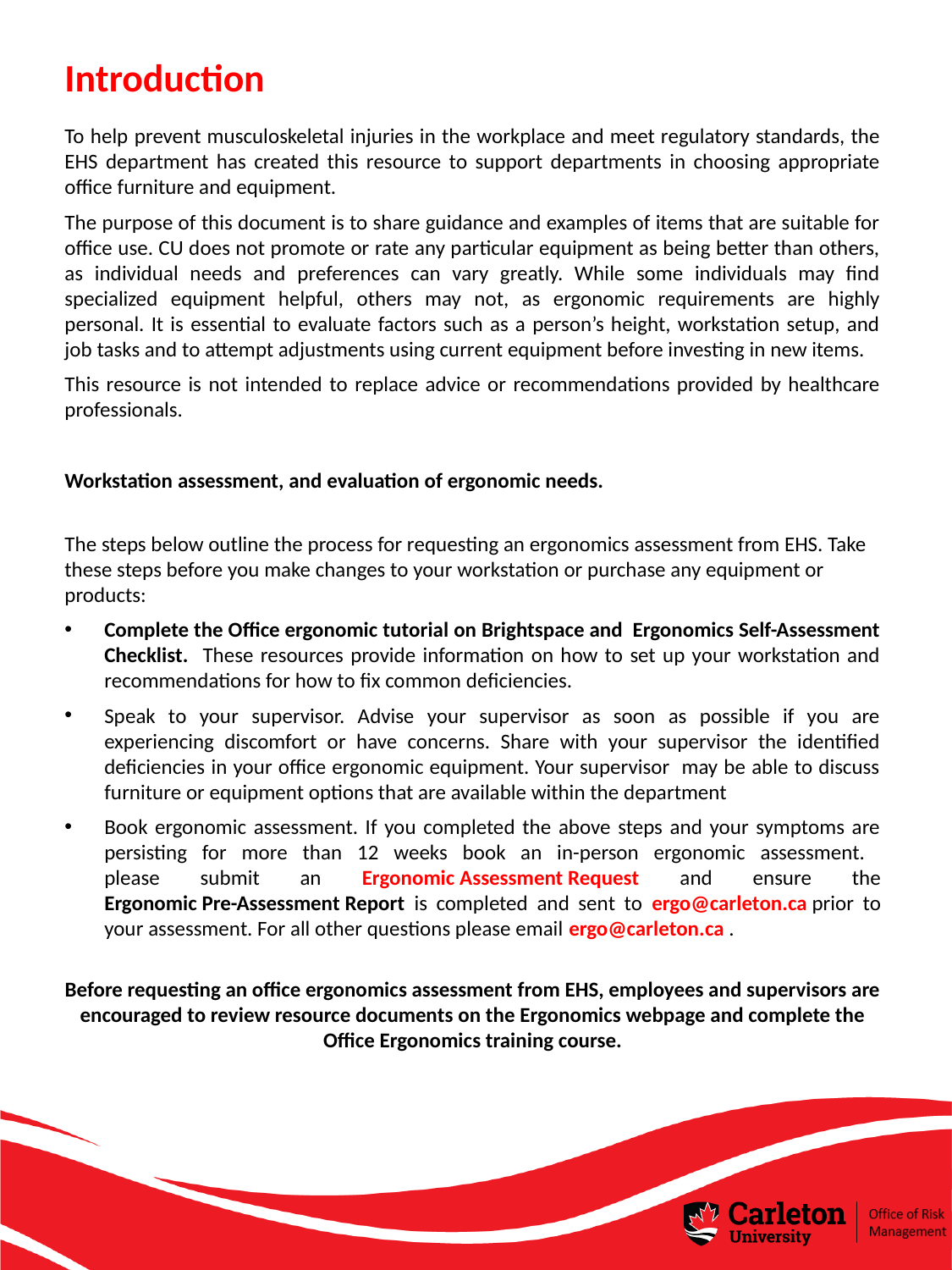

# Introduction
To help prevent musculoskeletal injuries in the workplace and meet regulatory standards, the EHS department has created this resource to support departments in choosing appropriate office furniture and equipment.
The purpose of this document is to share guidance and examples of items that are suitable for office use. CU does not promote or rate any particular equipment as being better than others, as individual needs and preferences can vary greatly. While some individuals may find specialized equipment helpful, others may not, as ergonomic requirements are highly personal. It is essential to evaluate factors such as a person’s height, workstation setup, and job tasks and to attempt adjustments using current equipment before investing in new items.
This resource is not intended to replace advice or recommendations provided by healthcare professionals.

Workstation assessment, and evaluation of ergonomic needs.
The steps below outline the process for requesting an ergonomics assessment from EHS. Take these steps before you make changes to your workstation or purchase any equipment or products:
Complete the Office ergonomic tutorial on Brightspace and  Ergonomics Self-Assessment Checklist.  These resources provide information on how to set up your workstation and recommendations for how to fix common deficiencies.
Speak to your supervisor. Advise your supervisor as soon as possible if you are experiencing discomfort or have concerns. Share with your supervisor the identified deficiencies in your office ergonomic equipment. Your supervisor  may be able to discuss furniture or equipment options that are available within the department
Book ergonomic assessment. If you completed the above steps and your symptoms are persisting for more than 12 weeks book an in-person ergonomic assessment.
please submit an Ergonomic Assessment Request and ensure the Ergonomic Pre-Assessment Report is completed and sent to ergo@carleton.ca prior to your assessment. For all other questions please email ergo@carleton.ca .
Before requesting an office ergonomics assessment from EHS, employees and supervisors are encouraged to review resource documents on the Ergonomics webpage and complete the Office Ergonomics training course.